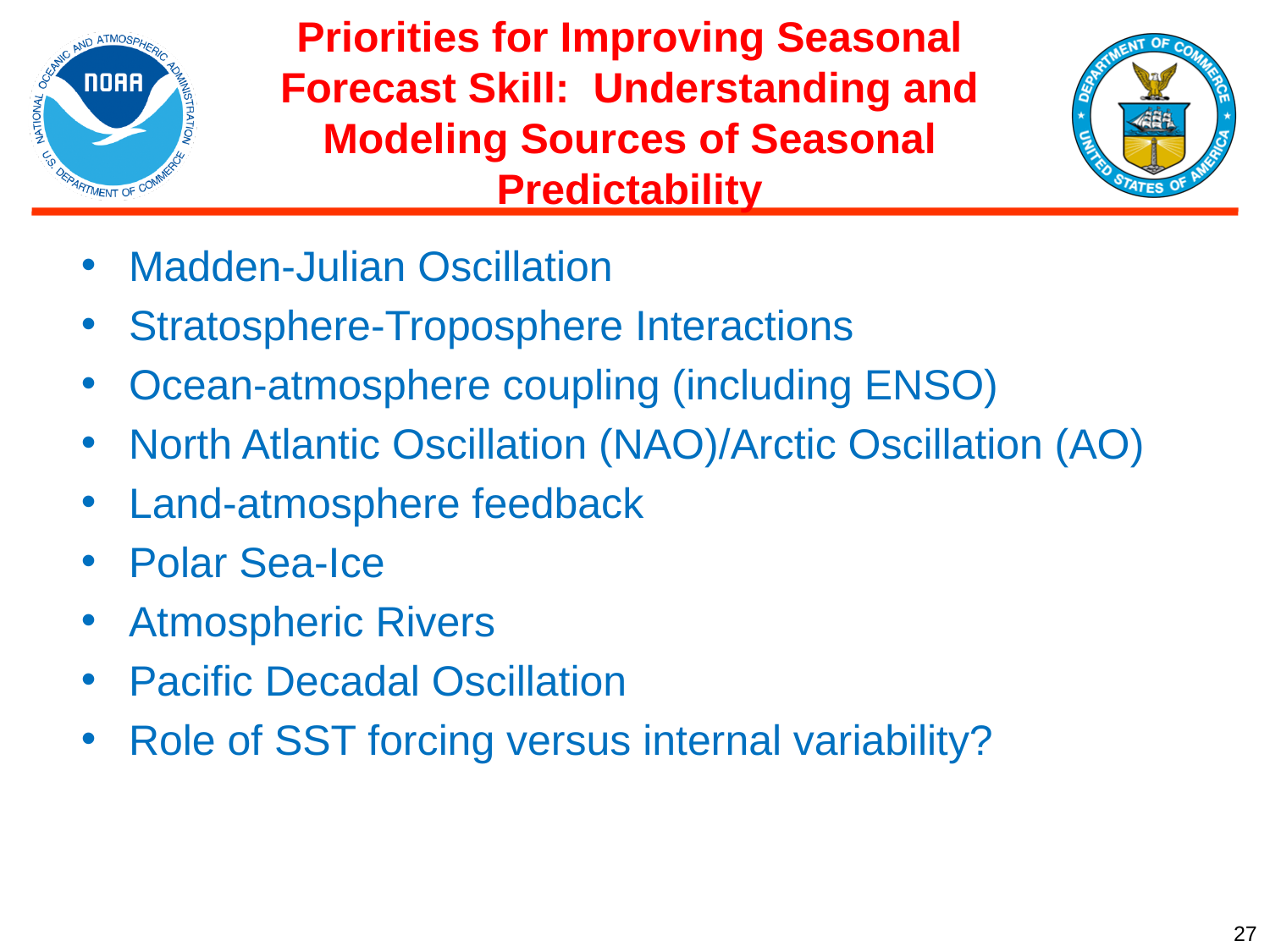

# Priorities for Improving Seasonal Forecast Skill:  Understanding and Modeling Sources of Seasonal Predictability
Madden-Julian Oscillation
Stratosphere-Troposphere Interactions
Ocean-atmosphere coupling (including ENSO)
North Atlantic Oscillation (NAO)/Arctic Oscillation (AO)
Land-atmosphere feedback
Polar Sea-Ice
Atmospheric Rivers
Pacific Decadal Oscillation
Role of SST forcing versus internal variability?

27